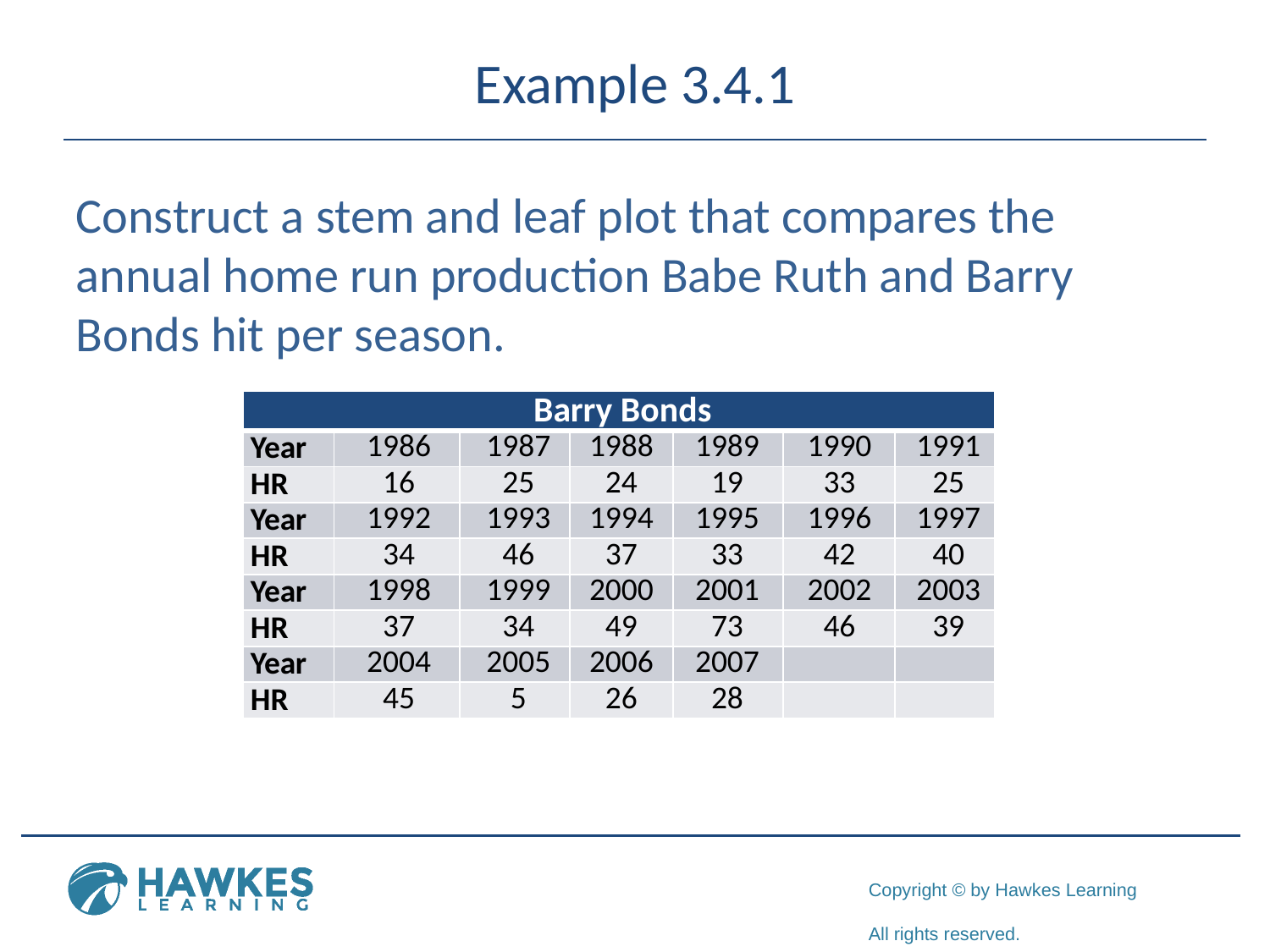

# Example 3.4.1
Construct a stem and leaf plot that compares the annual home run production Babe Ruth and Barry Bonds hit per season.
| Barry Bonds |  |  |  |  |  |  |
| --- | --- | --- | --- | --- | --- | --- |
| Year | 1986 | 1987 | 1988 | 1989 | 1990 | 1991 |
| HR | 16 | 25 | 24 | 19 | 33 | 25 |
| Year | 1992 | 1993 | 1994 | 1995 | 1996 | 1997 |
| HR | 34 | 46 | 37 | 33 | 42 | 40 |
| Year | 1998 | 1999 | 2000 | 2001 | 2002 | 2003 |
| HR | 37 | 34 | 49 | 73 | 46 | 39 |
| Year | 2004 | 2005 | 2006 | 2007 |  |  |
| HR | 45 | 5 | 26 | 28 |  |  |